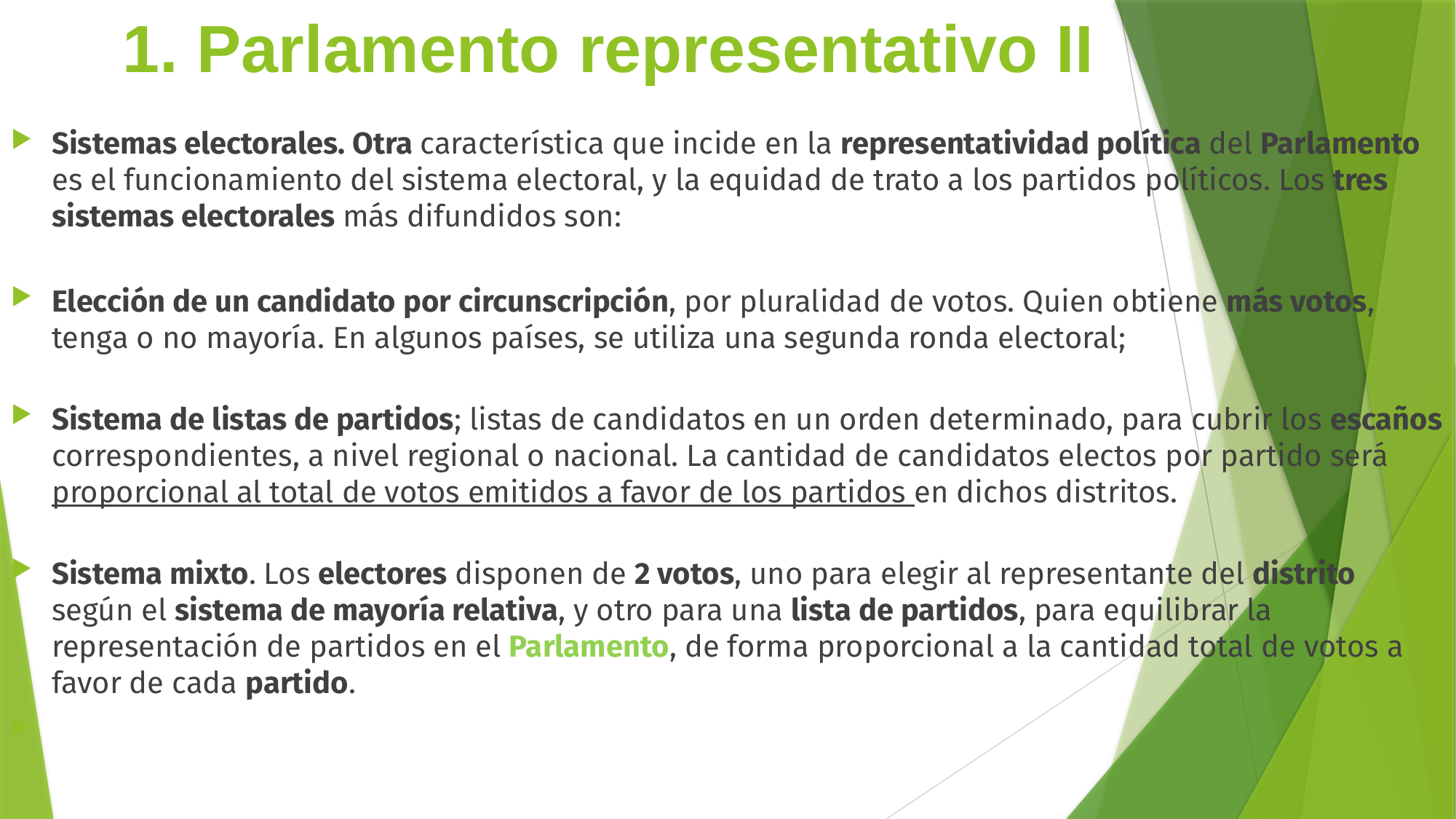

# 1. Parlamento representativo II
Sistemas electorales. Otra característica que incide en la representatividad política del Parlamento es el funcionamiento del sistema electoral, y la equidad de trato a los partidos políticos. Los tres sistemas electorales más difundidos son:

Elección de un candidato por circunscripción, por pluralidad de votos. Quien obtiene más votos, tenga o no mayoría. En algunos países, se utiliza una segunda ronda electoral;

Sistema de listas de partidos; listas de candidatos en un orden determinado, para cubrir los escaños correspondientes, a nivel regional o nacional. La cantidad de candidatos electos por partido será proporcional al total de votos emitidos a favor de los partidos en dichos distritos.

Sistema mixto. Los electores disponen de 2 votos, uno para elegir al representante del distrito según el sistema de mayoría relativa, y otro para una lista de partidos, para equilibrar la representación de partidos en el Parlamento, de forma proporcional a la cantidad total de votos a favor de cada partido.